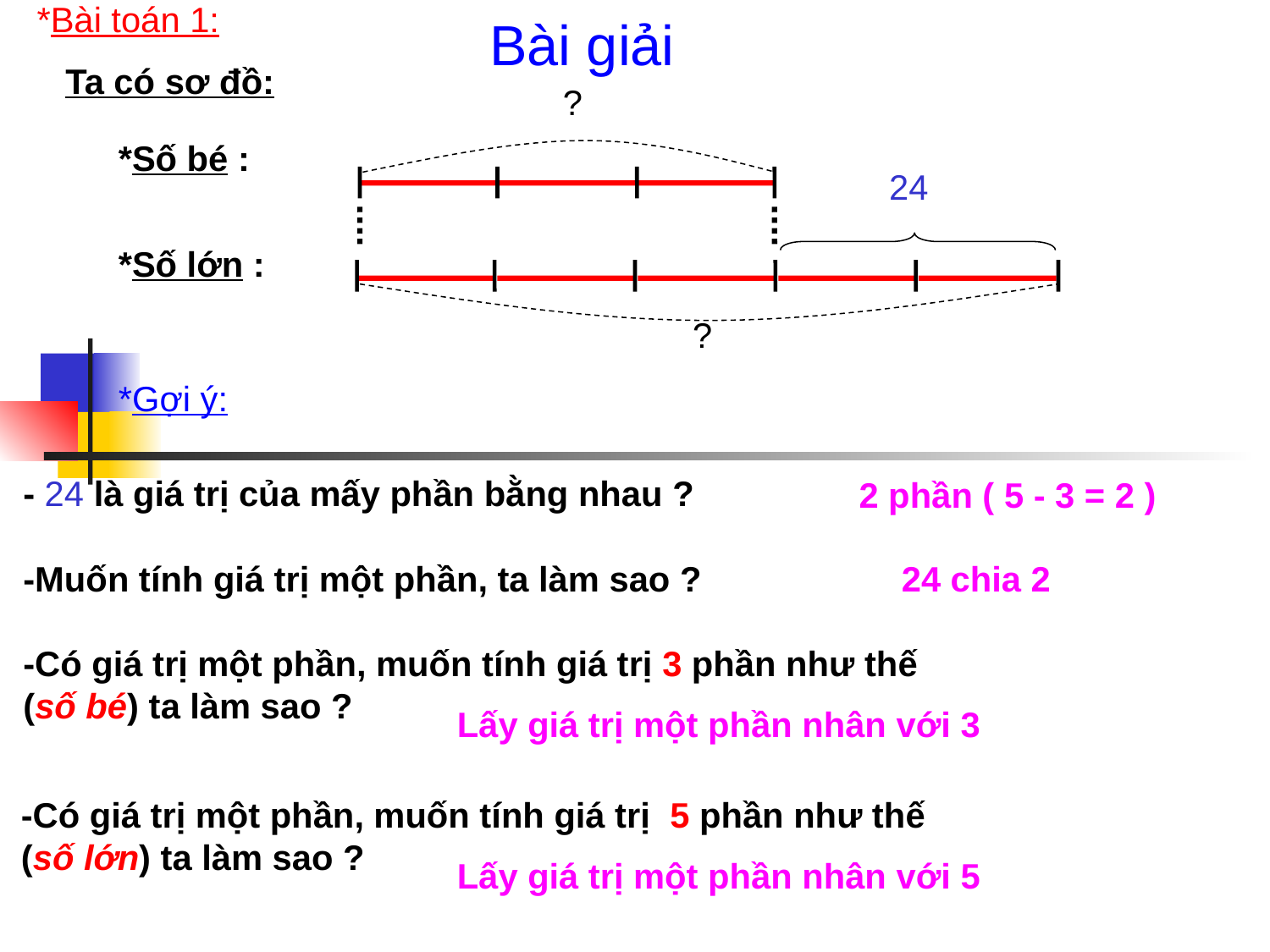

*Bài toán 1:
Bài giải
Ta có sơ đồ:
?

*Số bé :

24

*Số lớn :

?
*Gợi ý:
- 24 là giá trị của mấy phần bằng nhau ?
2 phần ( 5 - 3 = 2 )
-Muốn tính giá trị một phần, ta làm sao ?
24 chia 2
-Có giá trị một phần, muốn tính giá trị 3 phần như thế
(số bé) ta làm sao ?
Lấy giá trị một phần nhân với 3
-Có giá trị một phần, muốn tính giá trị  5 phần như thế
(số lớn) ta làm sao ?
Lấy giá trị một phần nhân với 5